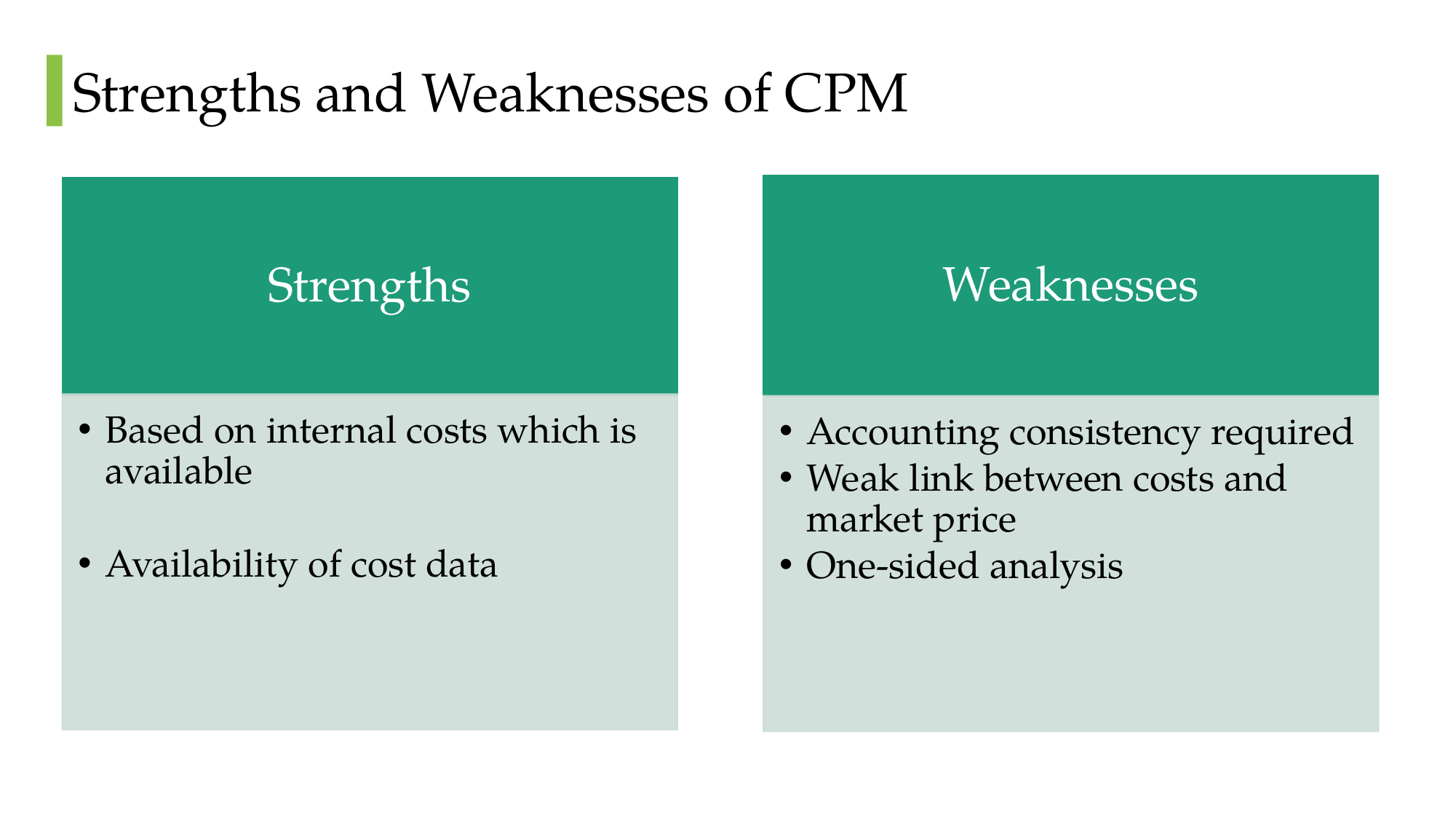

# Strengths and Weaknesses of CPM

Strengths
Based on internal costs which is available

Availability of cost data
Weaknesses
Accounting consistency required
Weak link between costs and market price
One-sided analysis